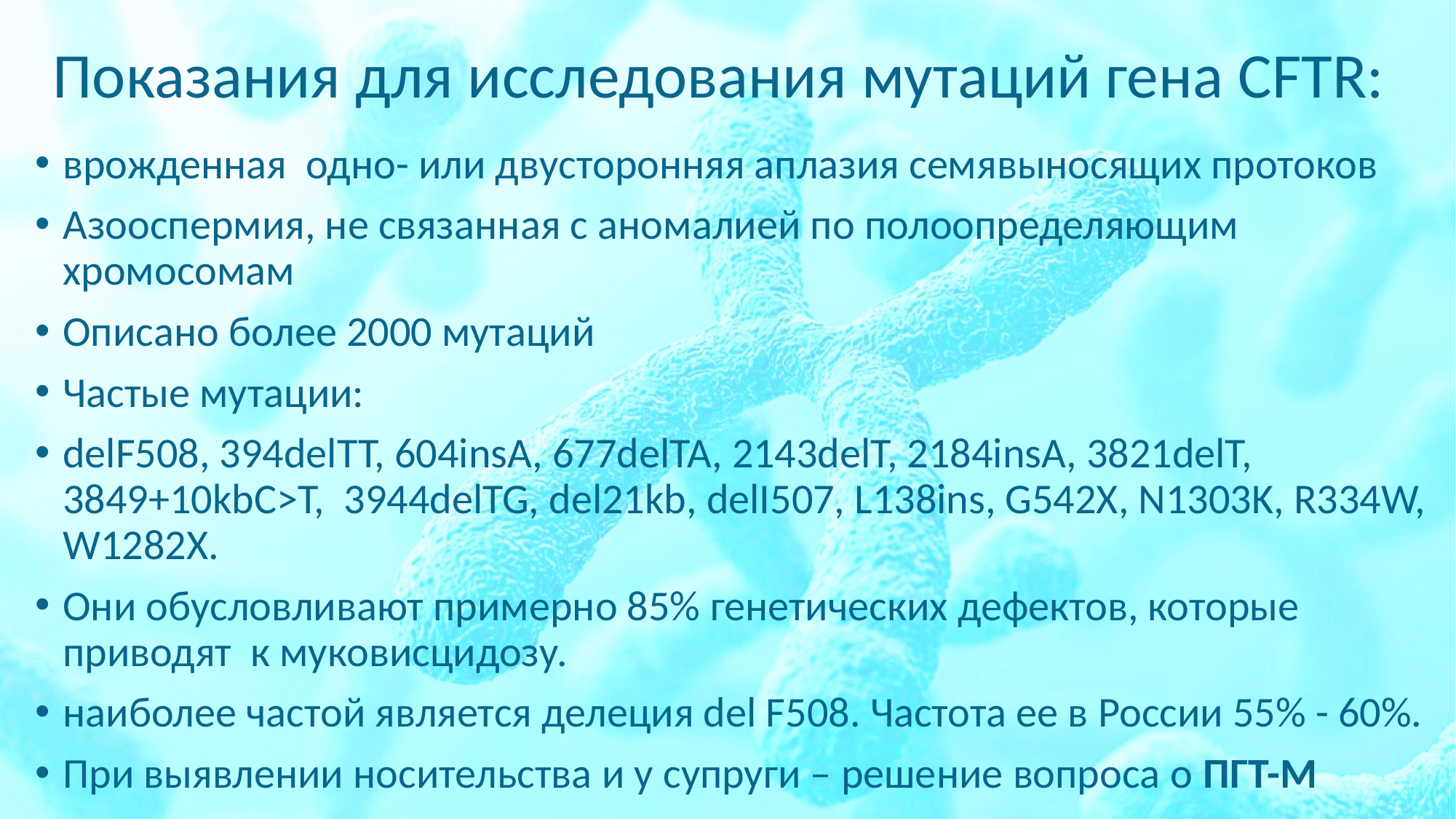

# Показания для исследования мутаций гена CFTR:
врожденная  одно- или двусторонняя аплазия семявыносящих протоков
Азооспермия, не связанная с аномалией по полоопределяющим хромосомам
Описано более 2000 мутаций
Частые мутации:
delF508, 394delTT, 604insA, 677delTA, 2143delT, 2184insA, 3821delT, 3849+10kbC>T,  3944delTG, del21kb, delI507, L138ins, G542X, N1303K, R334W, W1282X.
Они обусловливают примерно 85% генетических дефектов, которые приводят  к муковисцидозу.
наиболее частой является делеция del F508. Частота ее в России 55% - 60%.
При выявлении носительства и у супруги – решение вопроса о ПГТ-М